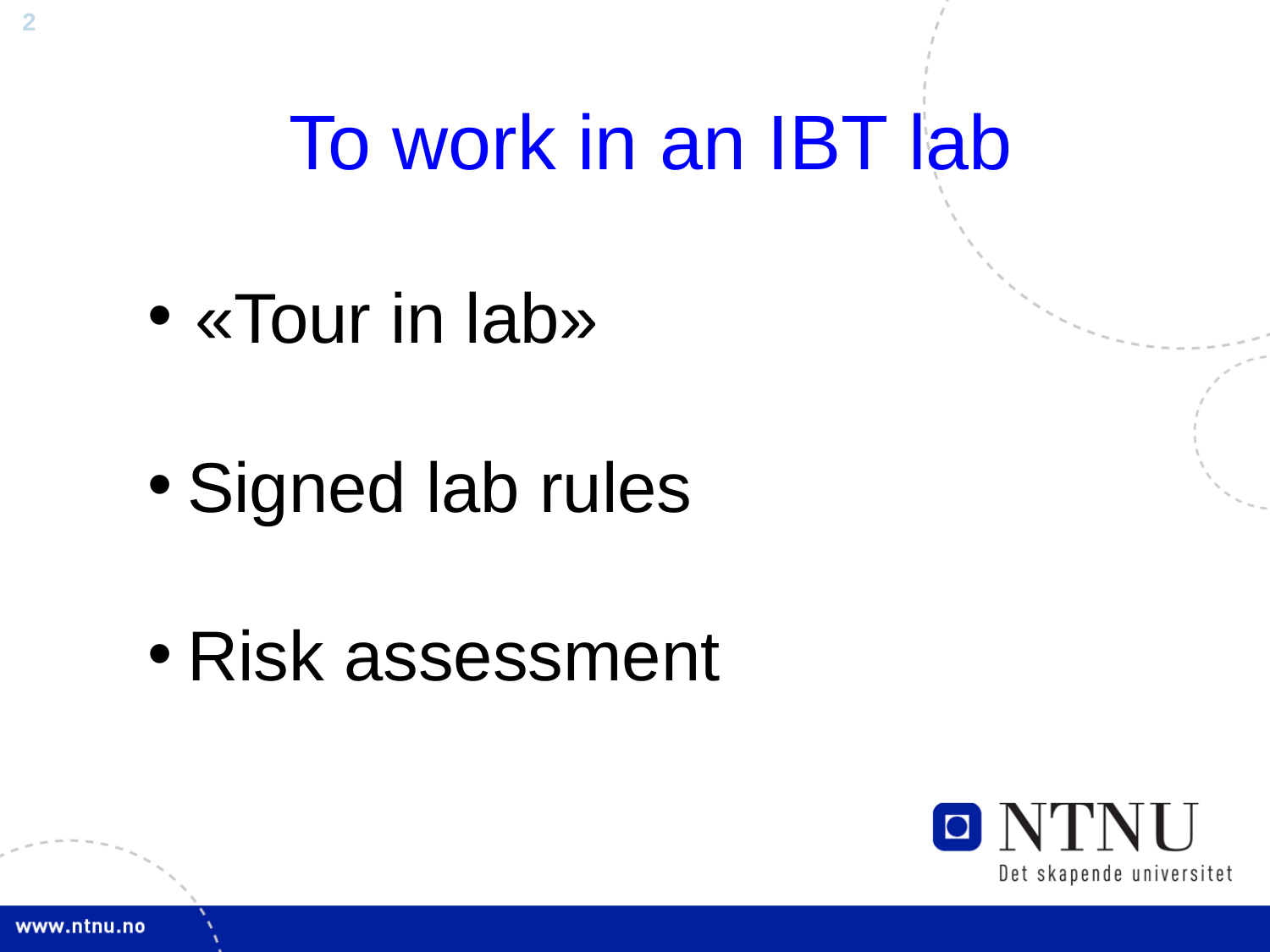

To work in an IBT lab
«Tour in lab»

Signed lab rules

Risk assessment